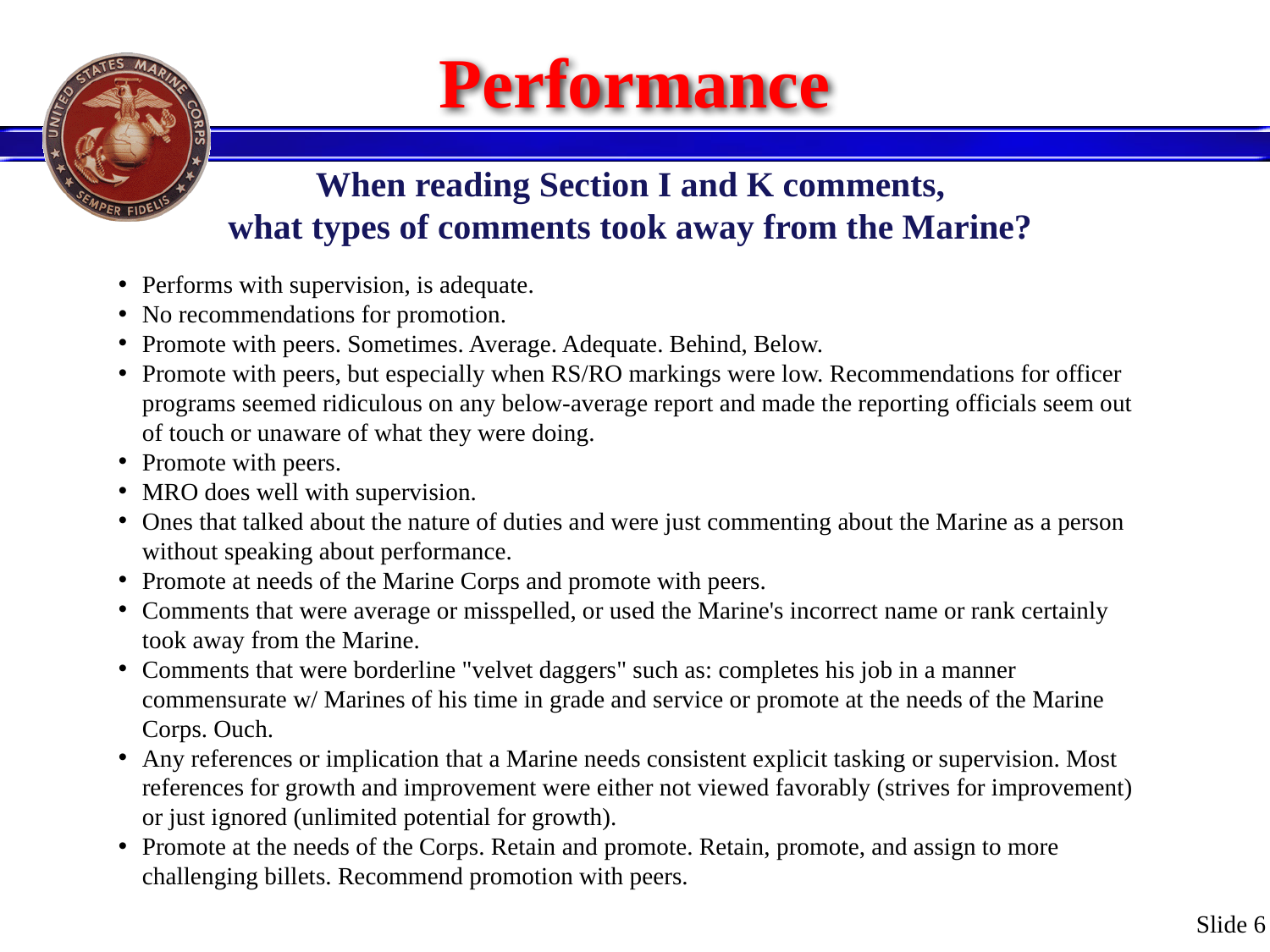

# Performance
When reading Section I and K comments,
what types of comments took away from the Marine?
Performs with supervision, is adequate.
No recommendations for promotion.
Promote with peers. Sometimes. Average. Adequate. Behind, Below.
Promote with peers, but especially when RS/RO markings were low. Recommendations for officer programs seemed ridiculous on any below-average report and made the reporting officials seem out of touch or unaware of what they were doing.
Promote with peers.
MRO does well with supervision.
Ones that talked about the nature of duties and were just commenting about the Marine as a person without speaking about performance.
Promote at needs of the Marine Corps and promote with peers.
Comments that were average or misspelled, or used the Marine's incorrect name or rank certainly took away from the Marine.
Comments that were borderline "velvet daggers" such as: completes his job in a manner commensurate w/ Marines of his time in grade and service or promote at the needs of the Marine Corps. Ouch.
Any references or implication that a Marine needs consistent explicit tasking or supervision. Most references for growth and improvement were either not viewed favorably (strives for improvement) or just ignored (unlimited potential for growth).
Promote at the needs of the Corps. Retain and promote. Retain, promote, and assign to more challenging billets. Recommend promotion with peers.

Slide 6